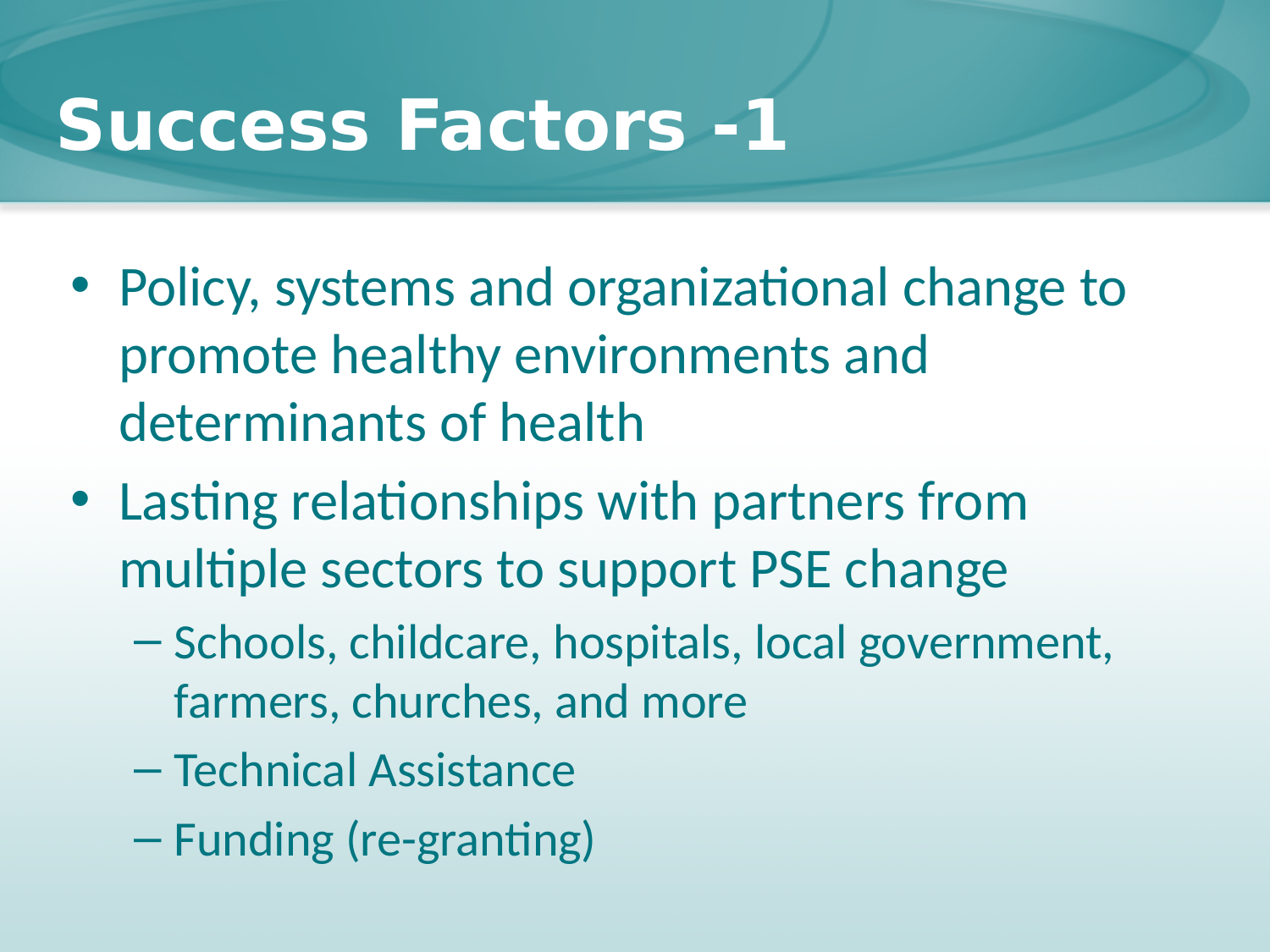

# Success Factors -1
Policy, systems and organizational change to promote healthy environments and determinants of health
Lasting relationships with partners from multiple sectors to support PSE change
Schools, childcare, hospitals, local government, farmers, churches, and more
Technical Assistance
Funding (re-granting)